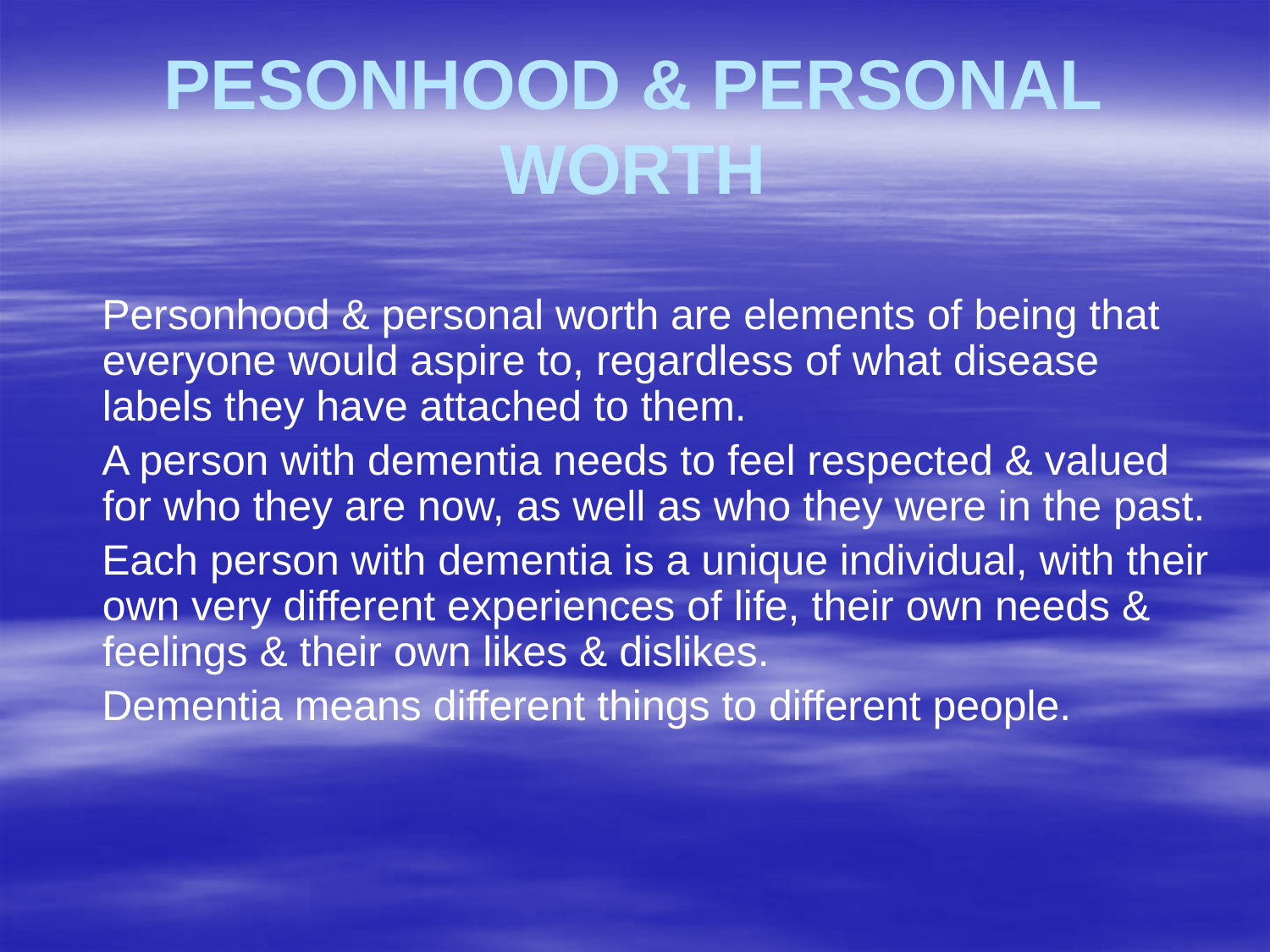

# PESONHOOD & PERSONAL WORTH

    Personhood & personal worth are elements of being that everyone would aspire to, regardless of what disease labels they have attached to them.
    A person with dementia needs to feel respected & valued for who they are now, as well as who they were in the past.
    Each person with dementia is a unique individual, with their own very different experiences of life, their own needs & feelings & their own likes & dislikes.
    Dementia means different things to different people.